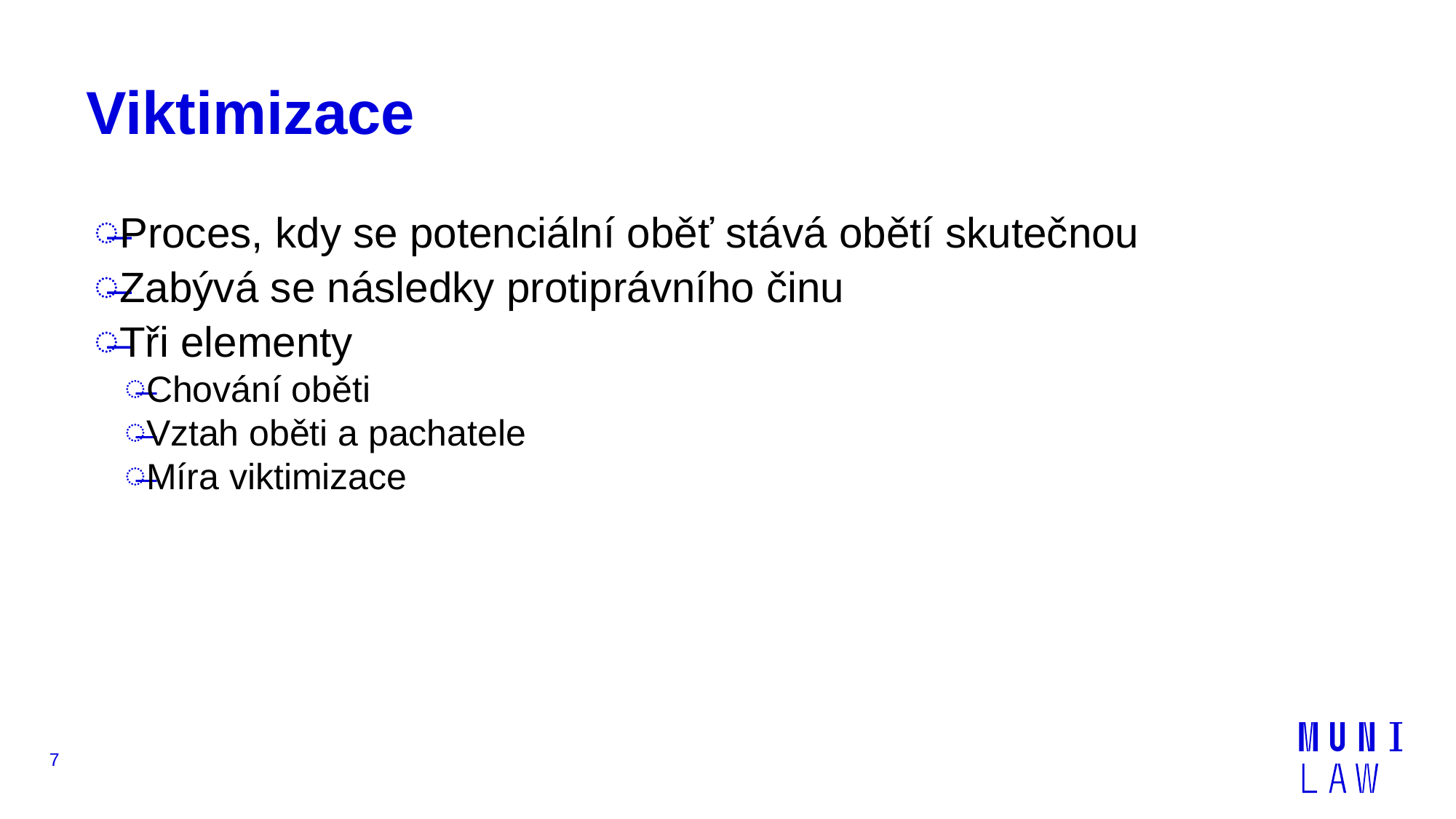

# Viktimizace
Proces, kdy se potenciální oběť stává obětí skutečnou
Zabývá se následky protiprávního činu
Tři elementy
Chování oběti
Vztah oběti a pachatele
Míra viktimizace

7